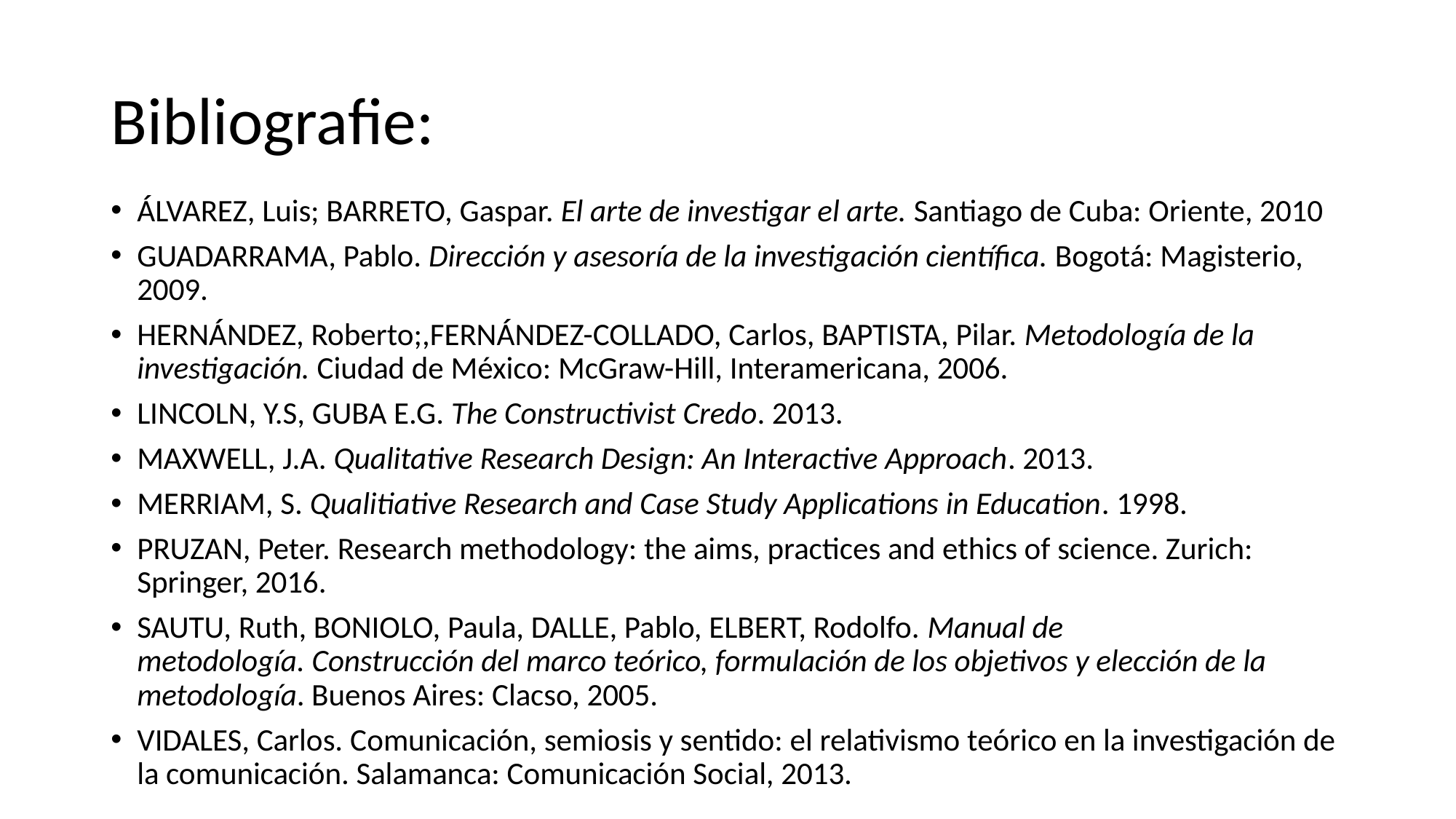

# Bibliografie:
ÁLVAREZ, Luis; BARRETO, Gaspar. El arte de investigar el arte. Santiago de Cuba: Oriente, 2010
GUADARRAMA, Pablo. Dirección y asesoría de la investigación científica. Bogotá: Magisterio, 2009.
HERNÁNDEZ, Roberto;,FERNÁNDEZ-COLLADO, Carlos, BAPTISTA, Pilar. Metodología de la investigación. Ciudad de México: McGraw-Hill, Interamericana, 2006.
LINCOLN, Y.S, GUBA E.G. The Constructivist Credo. 2013.
MAXWELL, J.A. Qualitative Research Design: An Interactive Approach. 2013.
MERRIAM, S. Qualitiative Research and Case Study Applications in Education. 1998.
PRUZAN, Peter. Research methodology: the aims, practices and ethics of science. Zurich: Springer, 2016.
SAUTU, Ruth, BONIOLO, Paula, DALLE, Pablo, ELBERT, Rodolfo. Manual de metodología. Construcción del marco teórico, formulación de los objetivos y elección de la metodología. Buenos Aires: Clacso, 2005.
VIDALES, Carlos. Comunicación, semiosis y sentido: el relativismo teórico en la investigación de la comunicación. Salamanca: Comunicación Social, 2013.